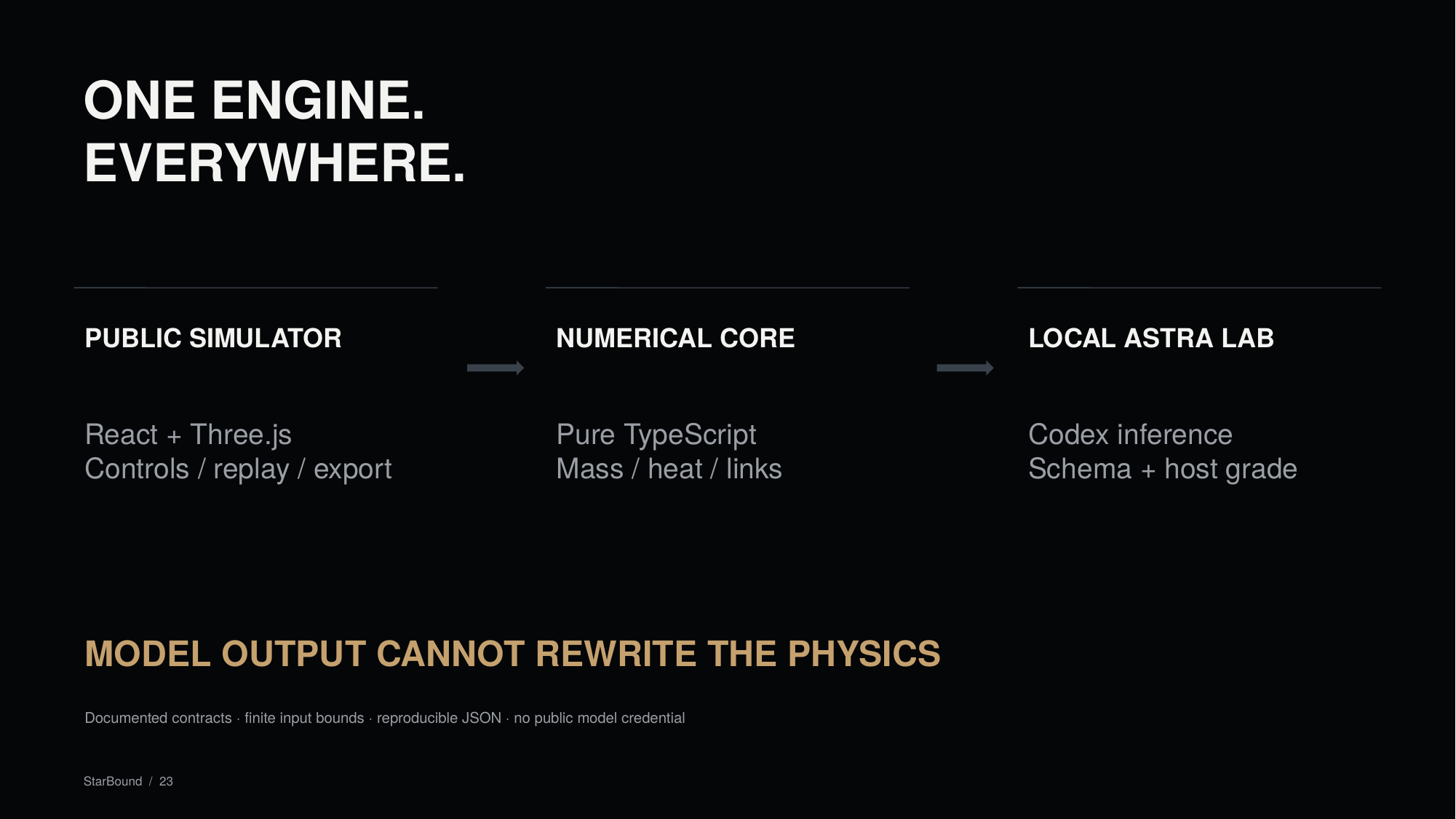

ONE ENGINE.
EVERYWHERE.

PUBLIC SIMULATOR
NUMERICAL CORE
LOCAL ASTRA LAB

React + Three.js
Controls / replay / export
Pure TypeScript
Mass / heat / links
Codex inference
Schema + host grade
MODEL OUTPUT CANNOT REWRITE THE PHYSICS
Documented contracts · finite input bounds · reproducible JSON · no public model credential
StarBound  /  23